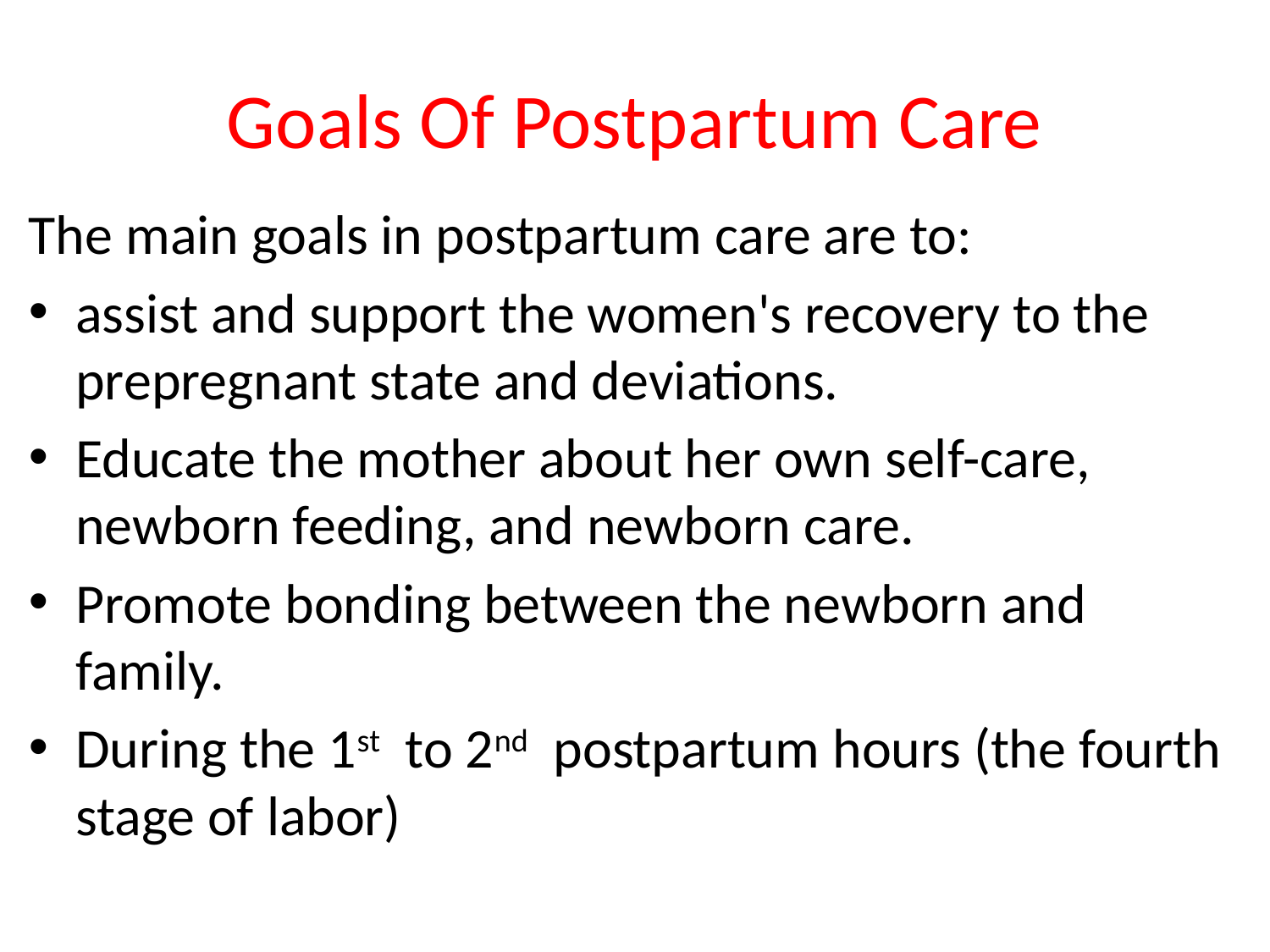

# Goals Of Postpartum Care
The main goals in postpartum care are to:
assist and support the women's recovery to the prepregnant state and deviations.
Educate the mother about her own self-care, newborn feeding, and newborn care.
Promote bonding between the newborn and family.
During the 1st  to 2nd  postpartum hours (the fourth stage of labor)